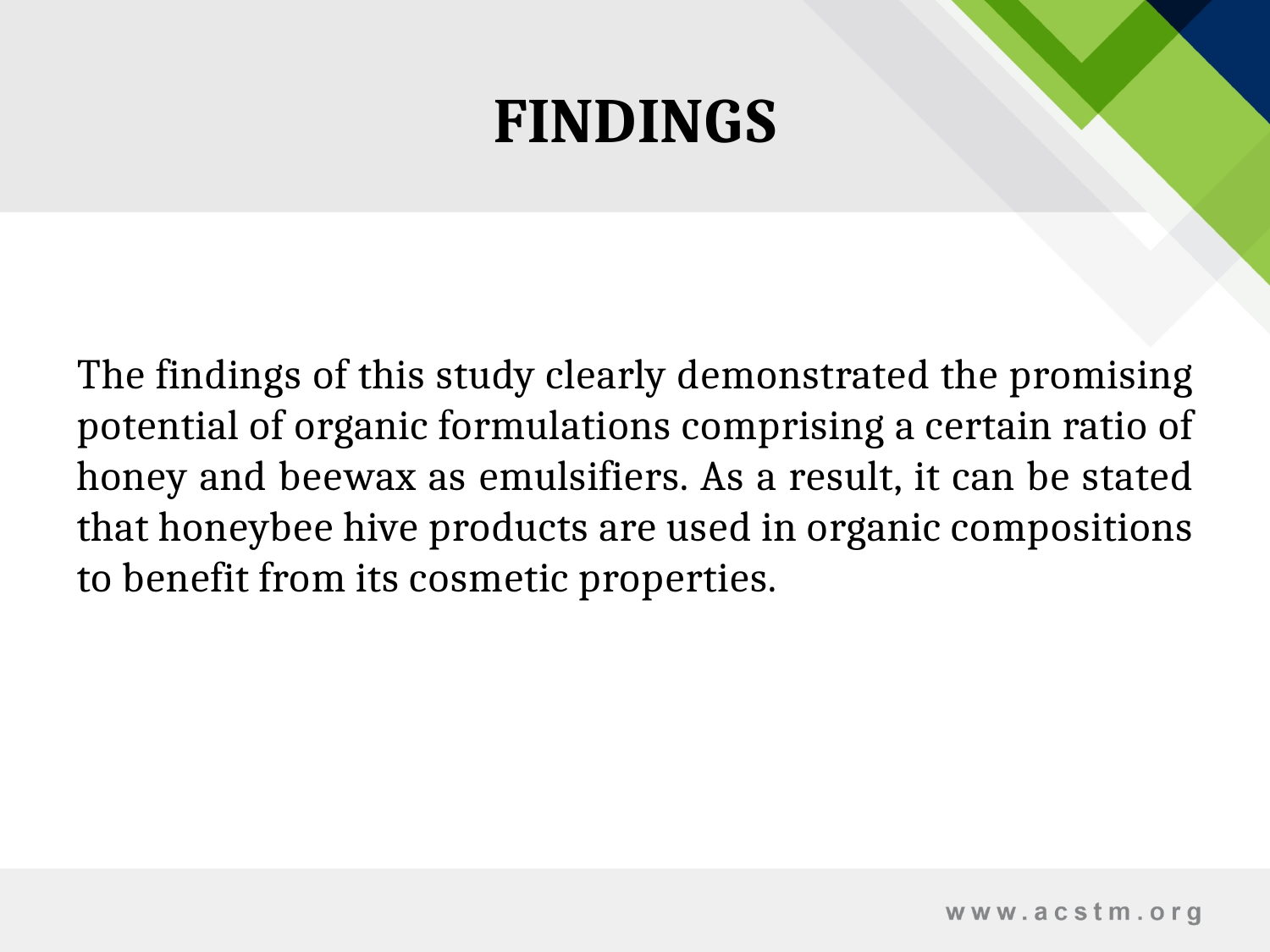

# FINDINGS

The findings of this study clearly demonstrated the promising potential of organic formulations comprising a certain ratio of honey and beewax as emulsifiers. As a result, it can be stated that honeybee hive products are used in organic compositions to benefit from its cosmetic properties.